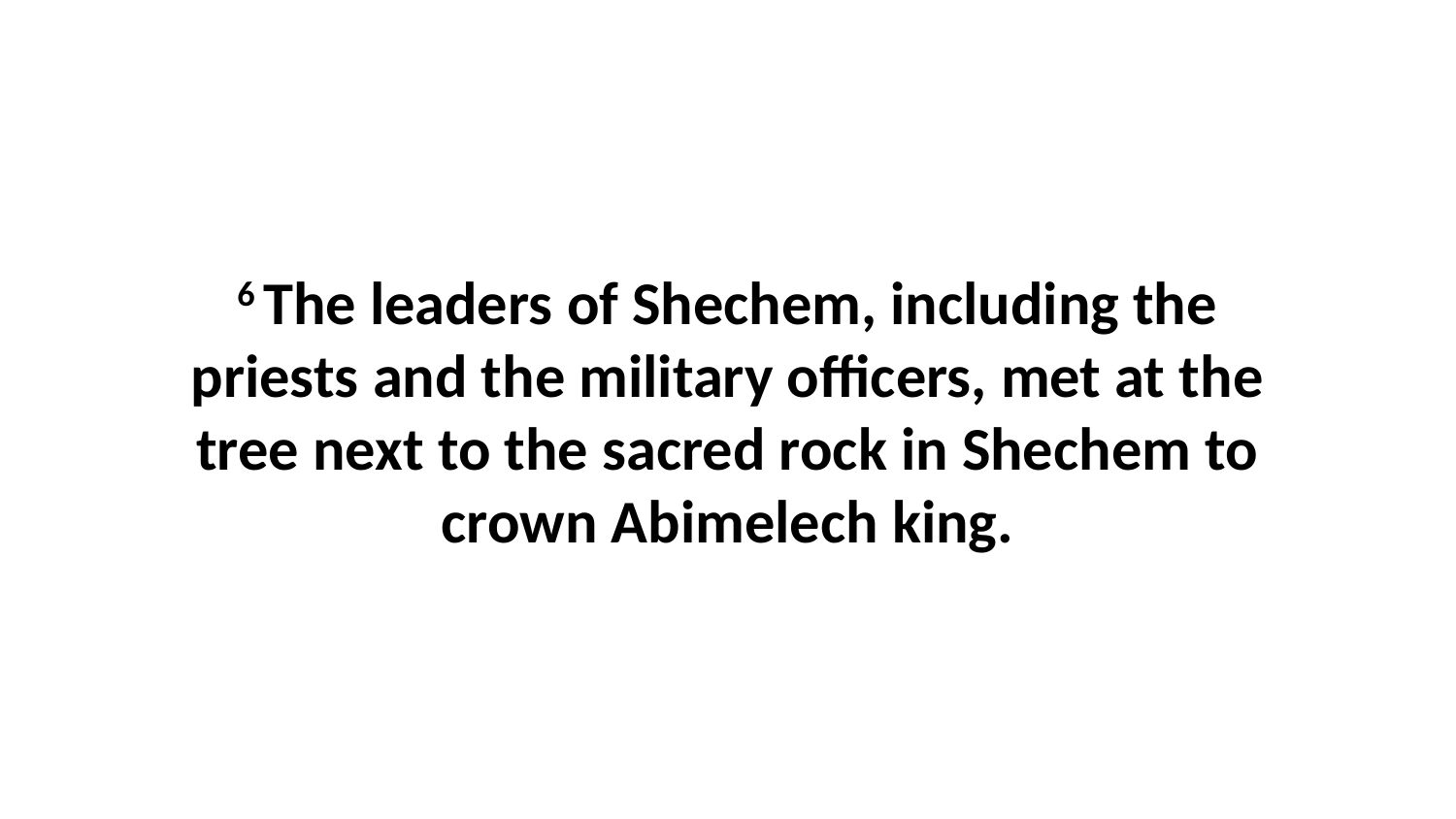

6 The leaders of Shechem, including the priests and the military officers, met at the tree next to the sacred rock in Shechem to crown Abimelech king.